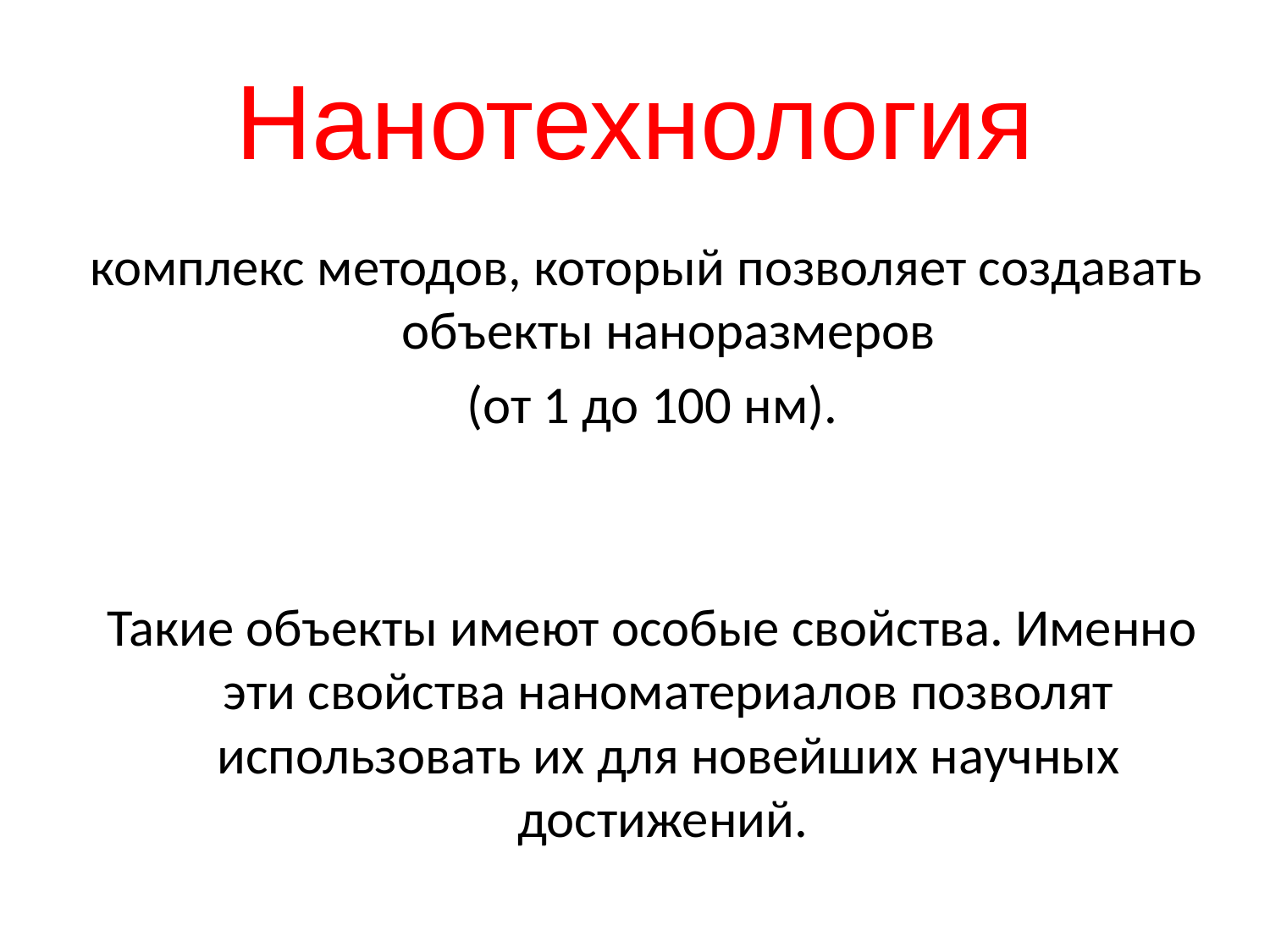

# Нанотехнология
комплекс методов, который позволяет создавать объекты наноразмеров
 (от 1 до 100 нм).

 Такие объекты имеют особые свойства. Именно эти свойства наноматериалов позволят использовать их для новейших научных достижений.